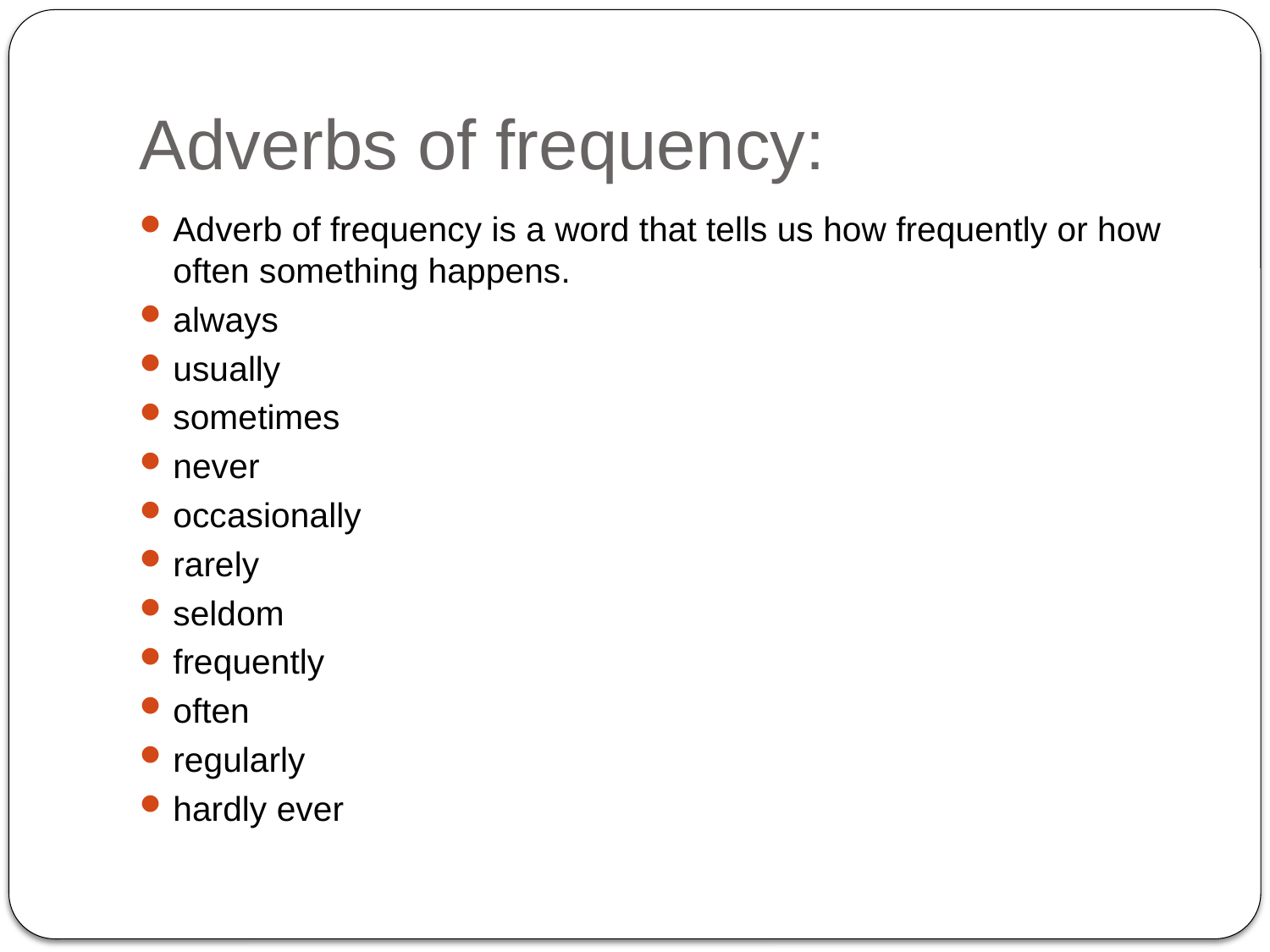

# Adverbs of frequency:
Adverb of frequency is a word that tells us how frequently or how often something happens.
always
usually
sometimes
never
occasionally
rarely
seldom
frequently
often
regularly
hardly ever